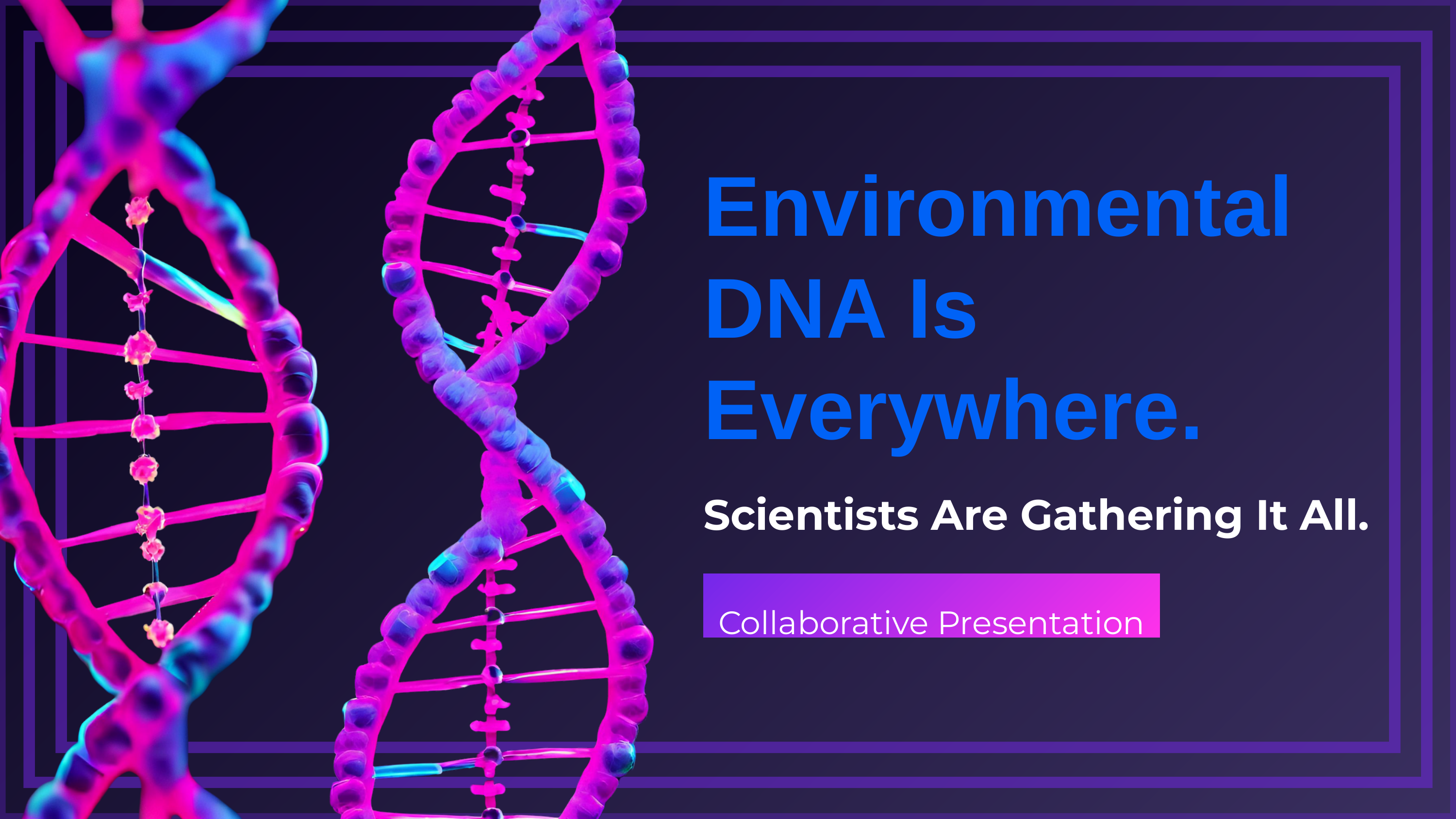

Environmental DNA Is Everywhere.
Scientists Are Gathering It All.

Collaborative Presentation